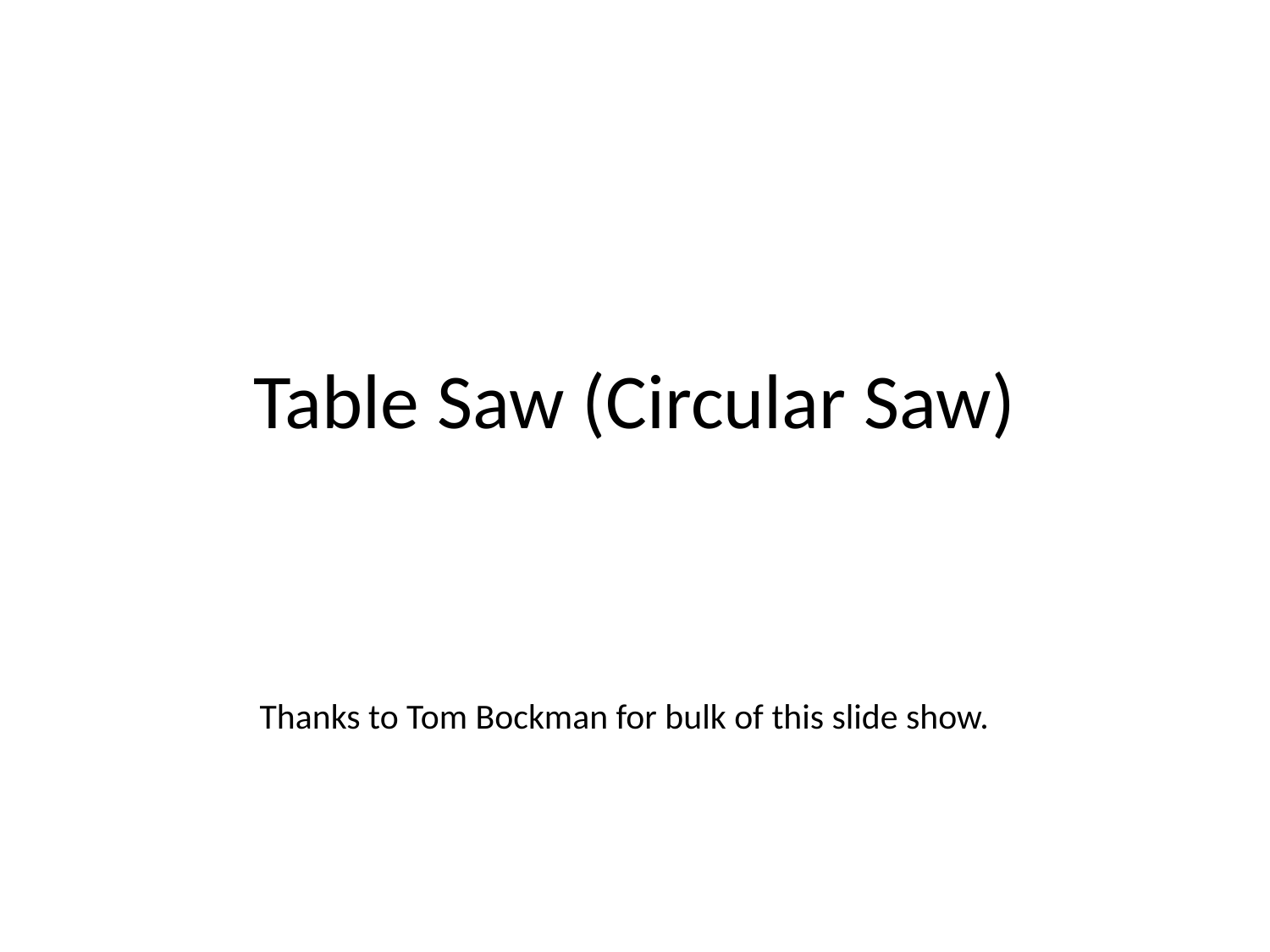

# Table Saw (Circular Saw)
Thanks to Tom Bockman for bulk of this slide show.